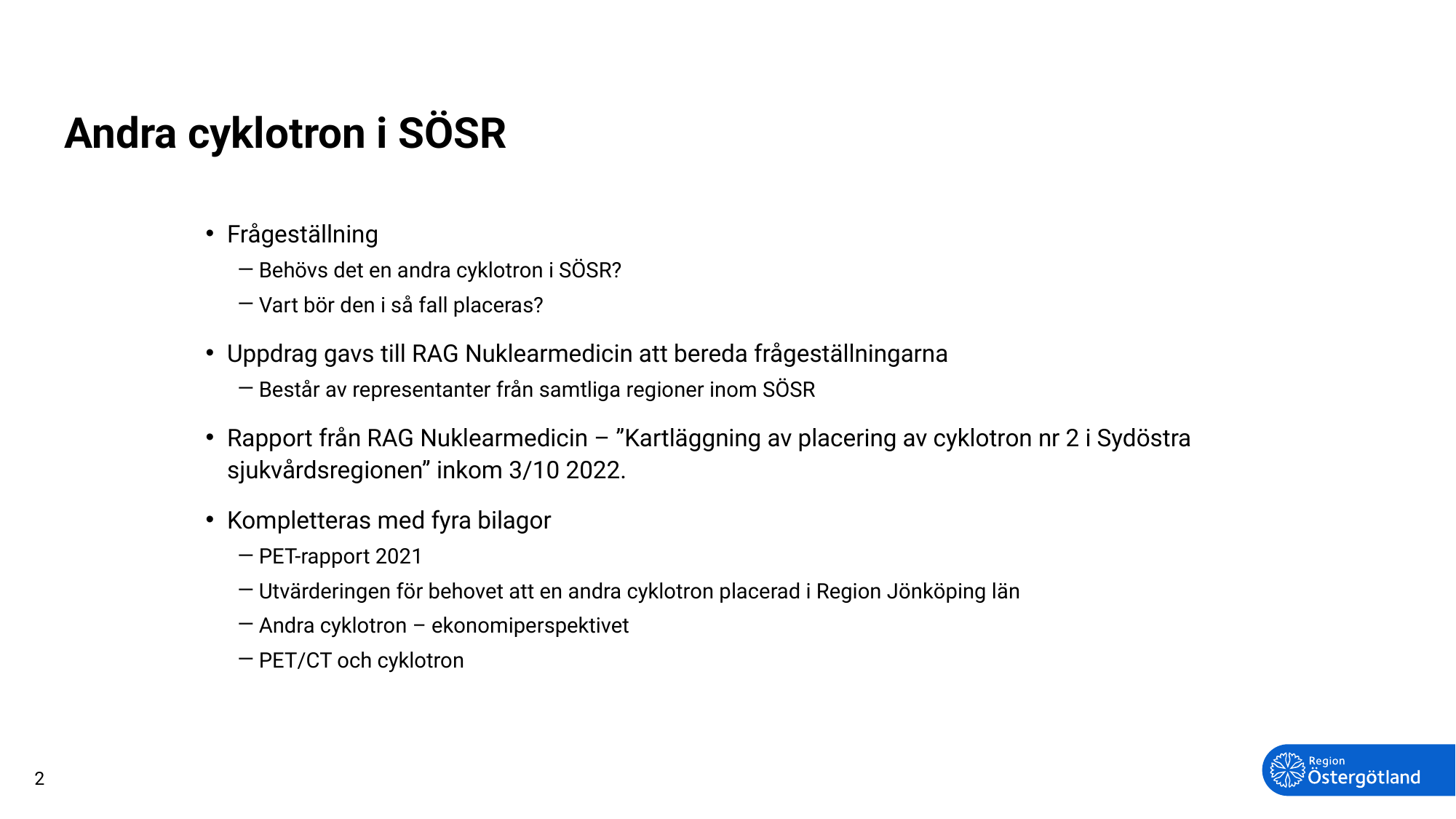

# Andra cyklotron i SÖSR
Frågeställning
Behövs det en andra cyklotron i SÖSR?
Vart bör den i så fall placeras?
Uppdrag gavs till RAG Nuklearmedicin att bereda frågeställningarna
Består av representanter från samtliga regioner inom SÖSR
Rapport från RAG Nuklearmedicin – ”Kartläggning av placering av cyklotron nr 2 i Sydöstra sjukvårdsregionen” inkom 3/10 2022.
Kompletteras med fyra bilagor
PET-rapport 2021
Utvärderingen för behovet att en andra cyklotron placerad i Region Jönköping län
Andra cyklotron – ekonomiperspektivet
PET/CT och cyklotron

2